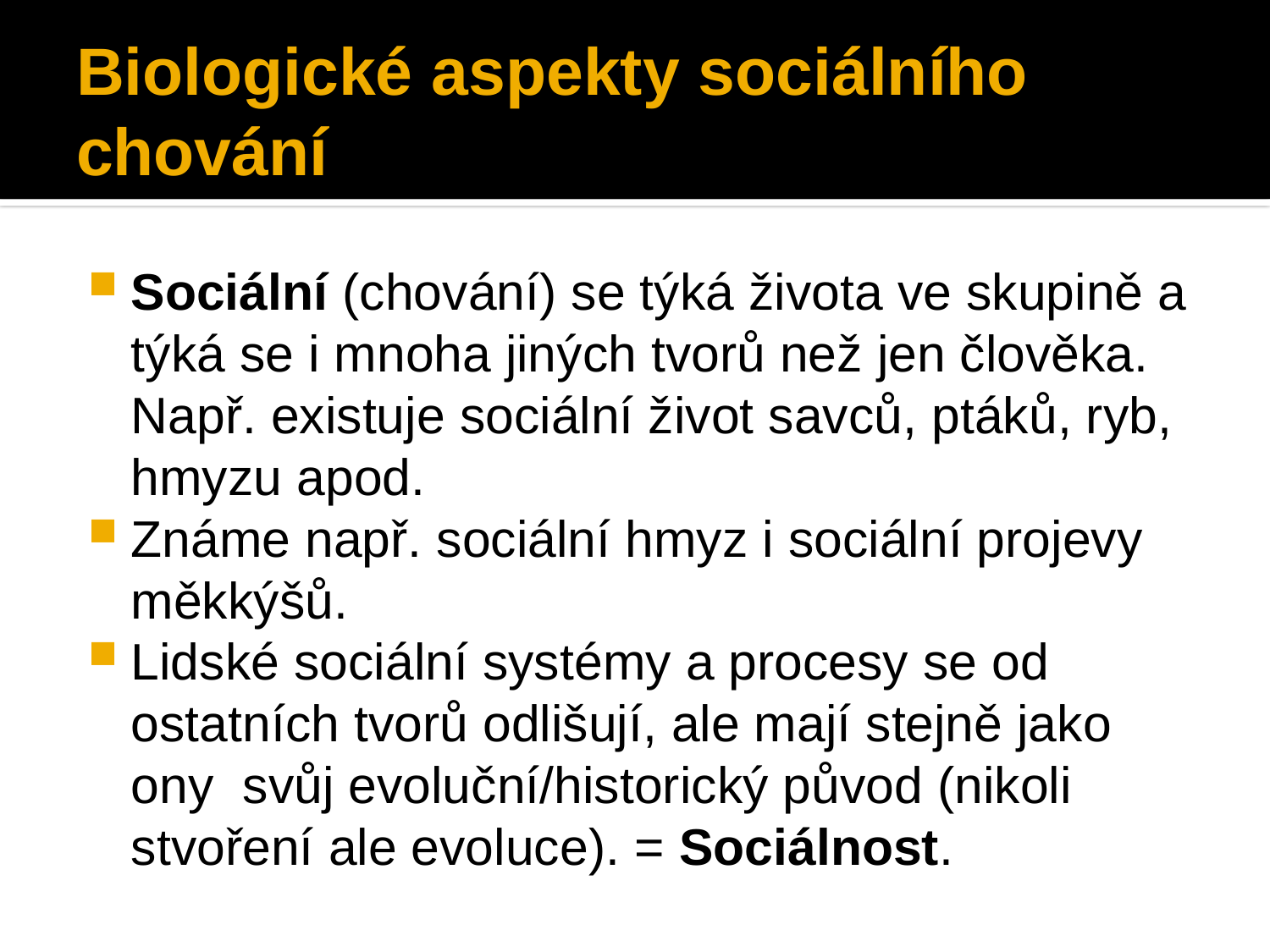

# Biologické aspekty sociálního chování
Sociální (chování) se týká života ve skupině a týká se i mnoha jiných tvorů než jen člověka. Např. existuje sociální život savců, ptáků, ryb, hmyzu apod.
Známe např. sociální hmyz i sociální projevy měkkýšů.
Lidské sociální systémy a procesy se od ostatních tvorů odlišují, ale mají stejně jako ony  svůj evoluční/historický původ (nikoli stvoření ale evoluce). = Sociálnost.